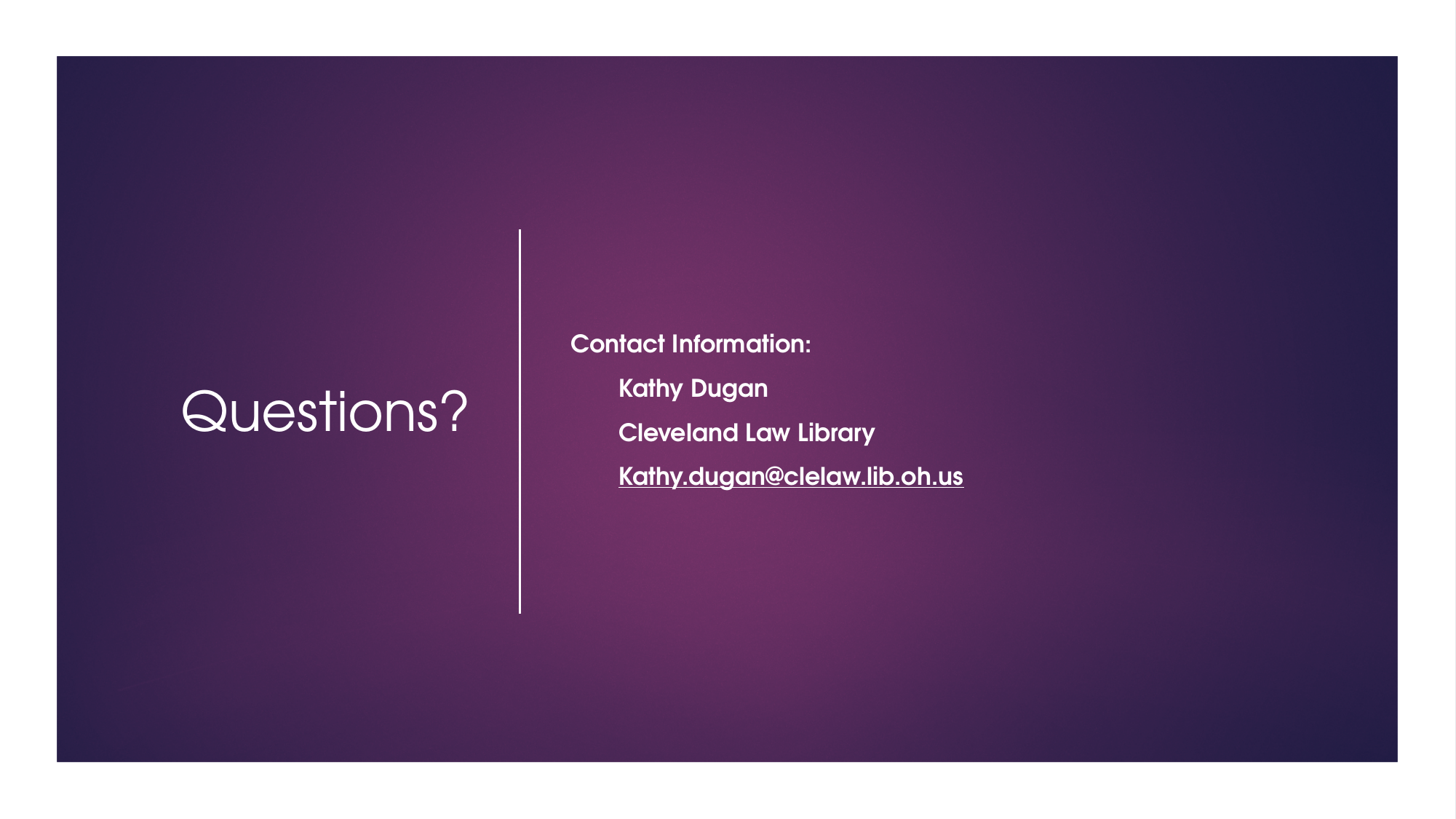

# Questions?
Contact Information:
Kathy Dugan
Cleveland Law Library
Kathy.dugan@clelaw.lib.oh.us